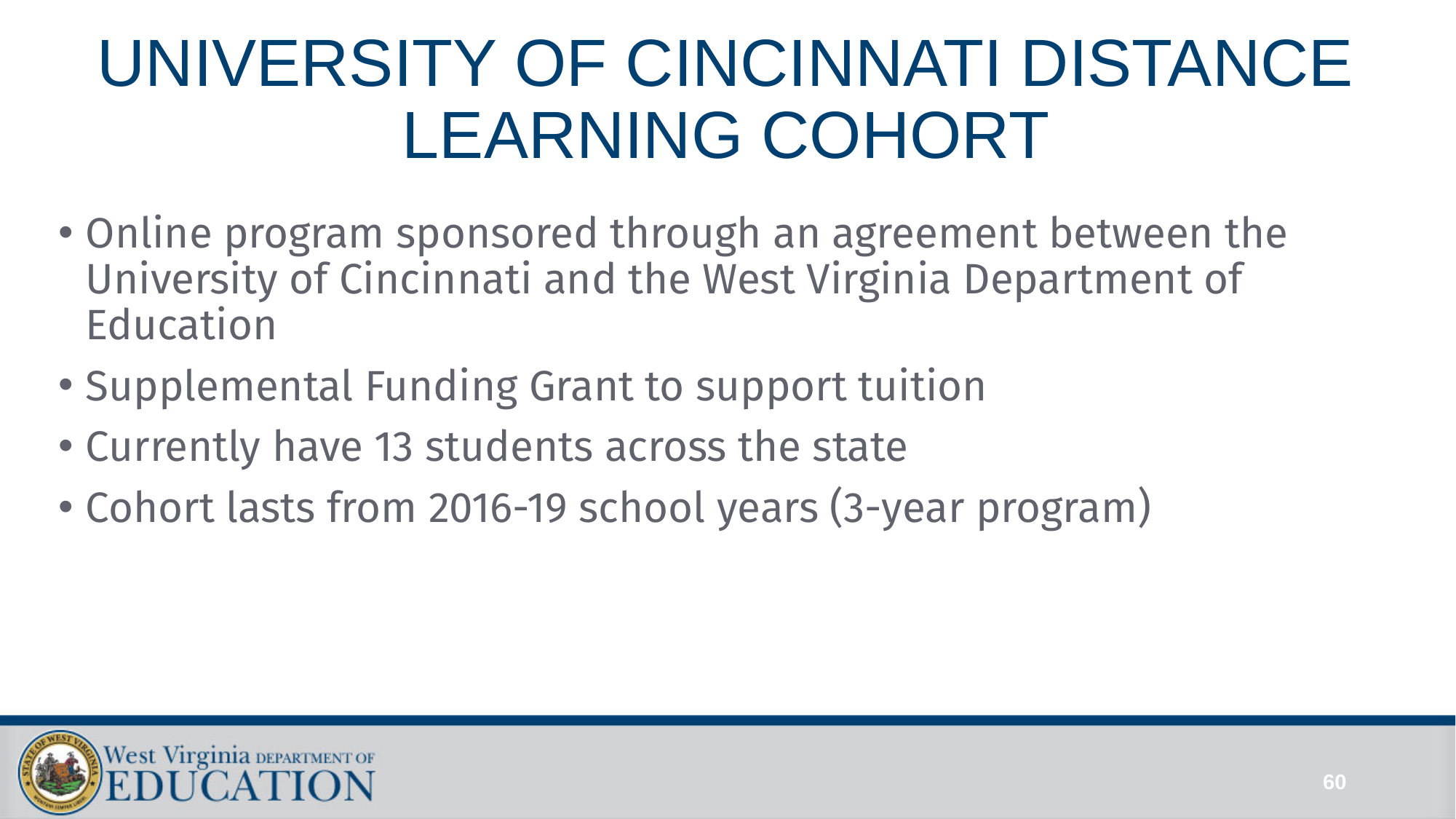

# UNIVERSITY OF CINCINNATI DISTANCE LEARNING COHORT
Online program sponsored through an agreement between the University of Cincinnati and the West Virginia Department of Education
Supplemental Funding Grant to support tuition
Currently have 13 students across the state
Cohort lasts from 2016-19 school years (3-year program)
60